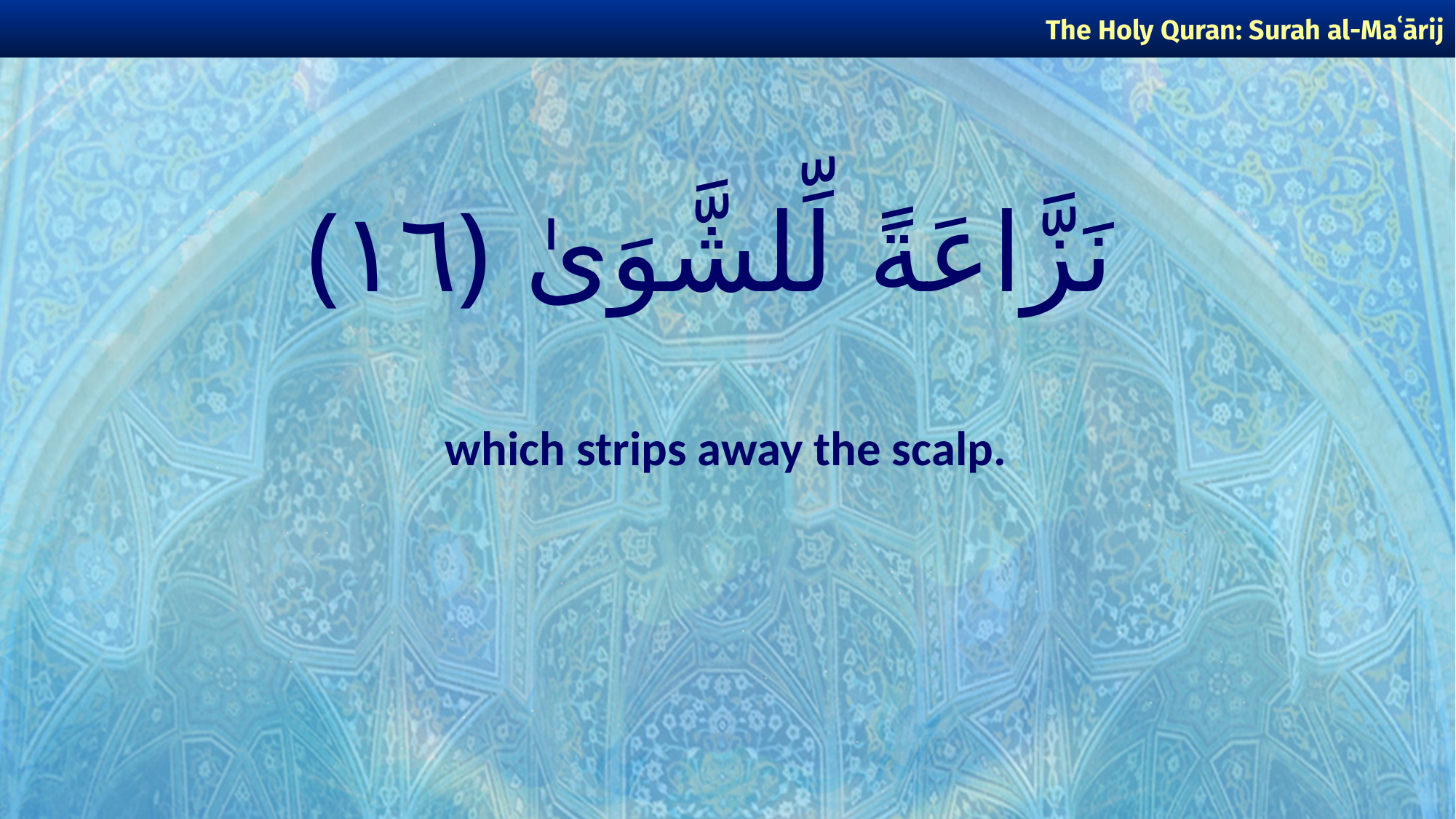

The Holy Quran: Surah al-Maʿārij
# نَزَّاعَةً لِّلشَّوَىٰ ﴿١٦﴾
which strips away the scalp.